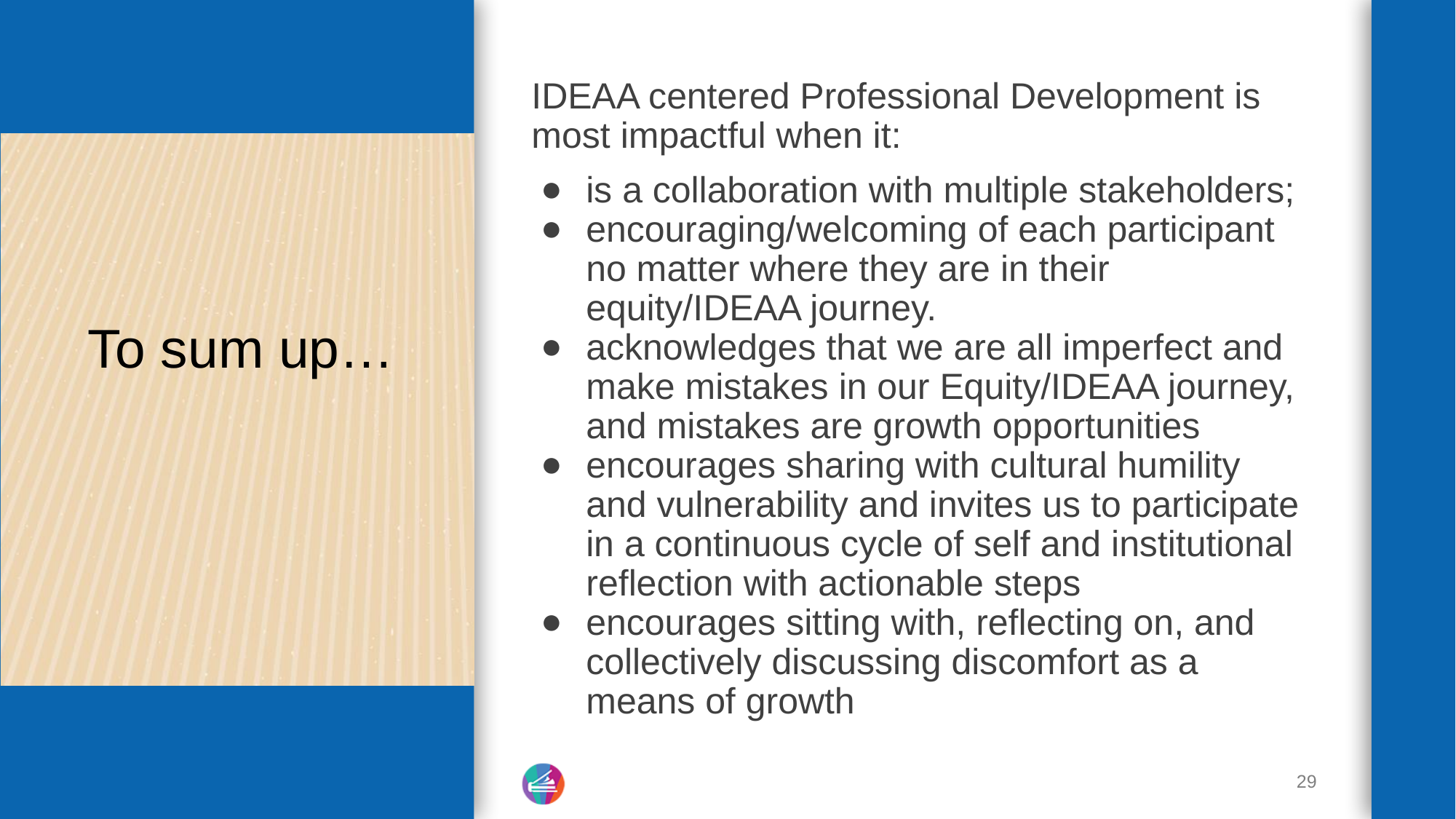

IDEAA centered Professional Development is most impactful when it:
is a collaboration with multiple stakeholders;
encouraging/welcoming of each participant no matter where they are in their equity/IDEAA journey.
acknowledges that we are all imperfect and make mistakes in our Equity/IDEAA journey, and mistakes are growth opportunities
encourages sharing with cultural humility and vulnerability and invites us to participate in a continuous cycle of self and institutional reflection with actionable steps
encourages sitting with, reflecting on, and collectively discussing discomfort as a means of growth

# To sum up…

29